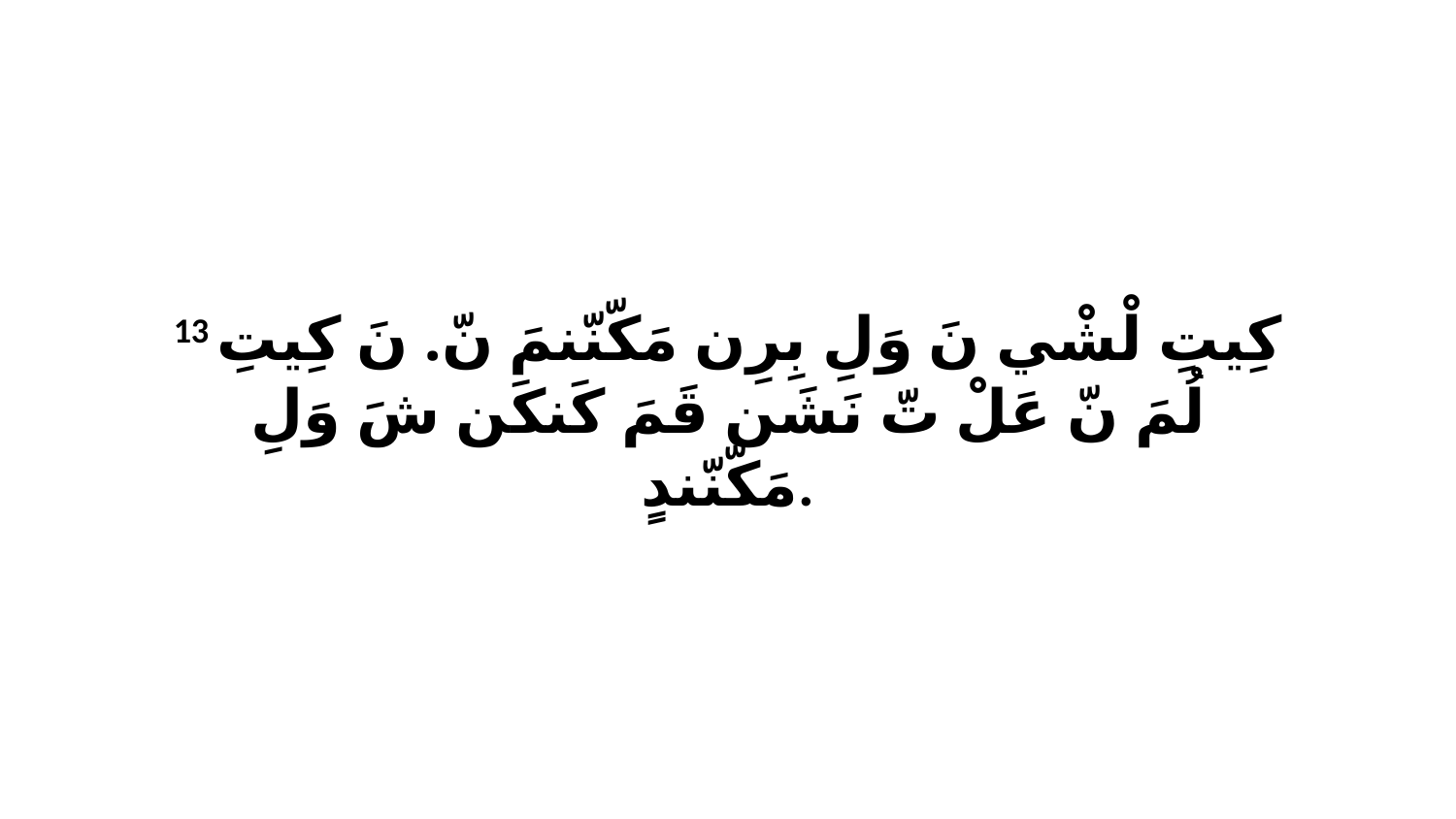

13 كِيتِ لْشْي نَ وَلِ بِرِن مَكّنّنمَ نّ. نَ كِيتِ لُمَ نّ عَلْ تّ نَشَن قَمَ كَنكَن شَ وَلِ مَكّنّندٍ.